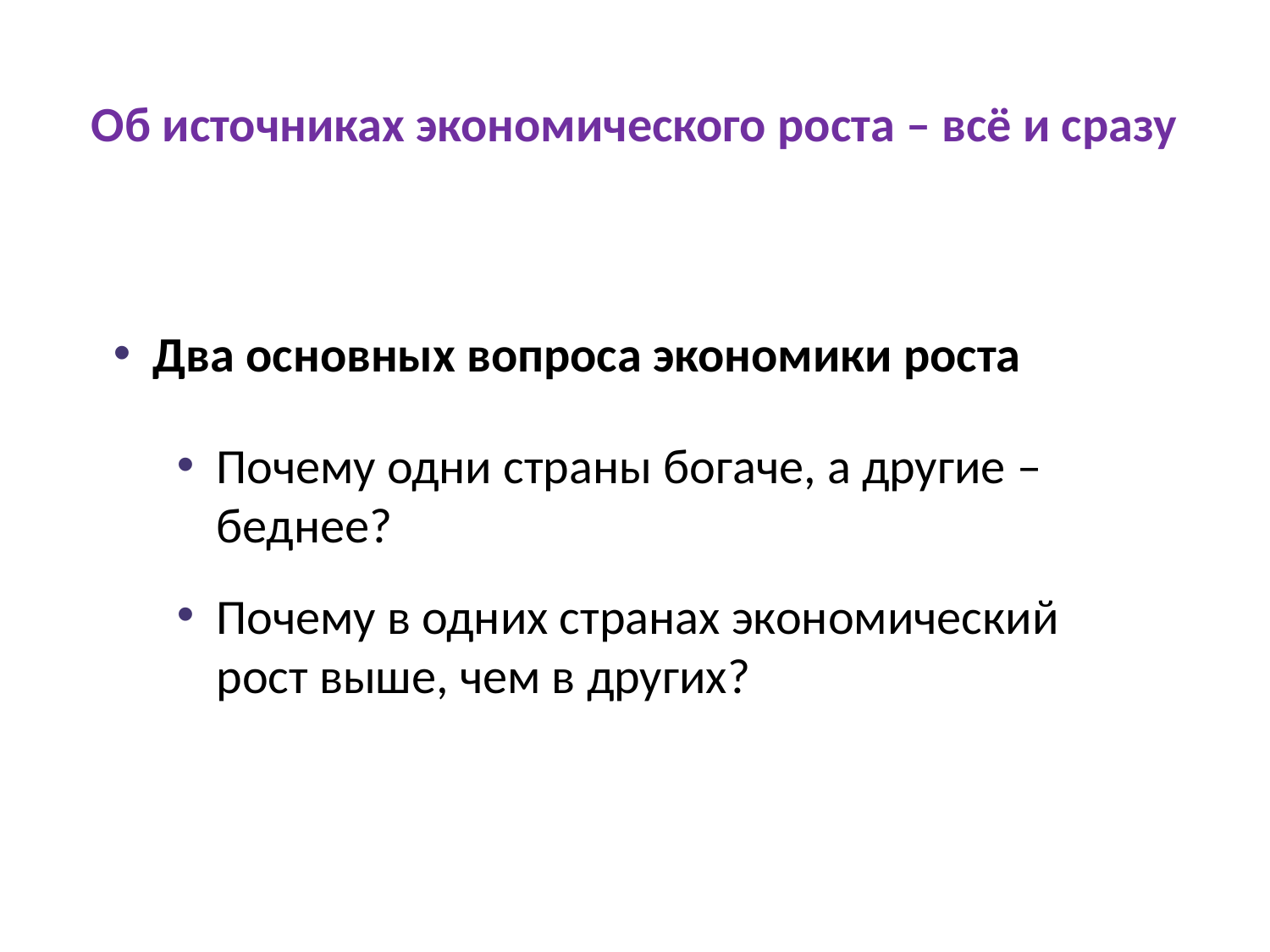

Об источниках экономического роста – всё и сразу
Два основных вопроса экономики роста
Почему одни страны богаче, а другие – беднее?
Почему в одних странах экономический рост выше, чем в других?